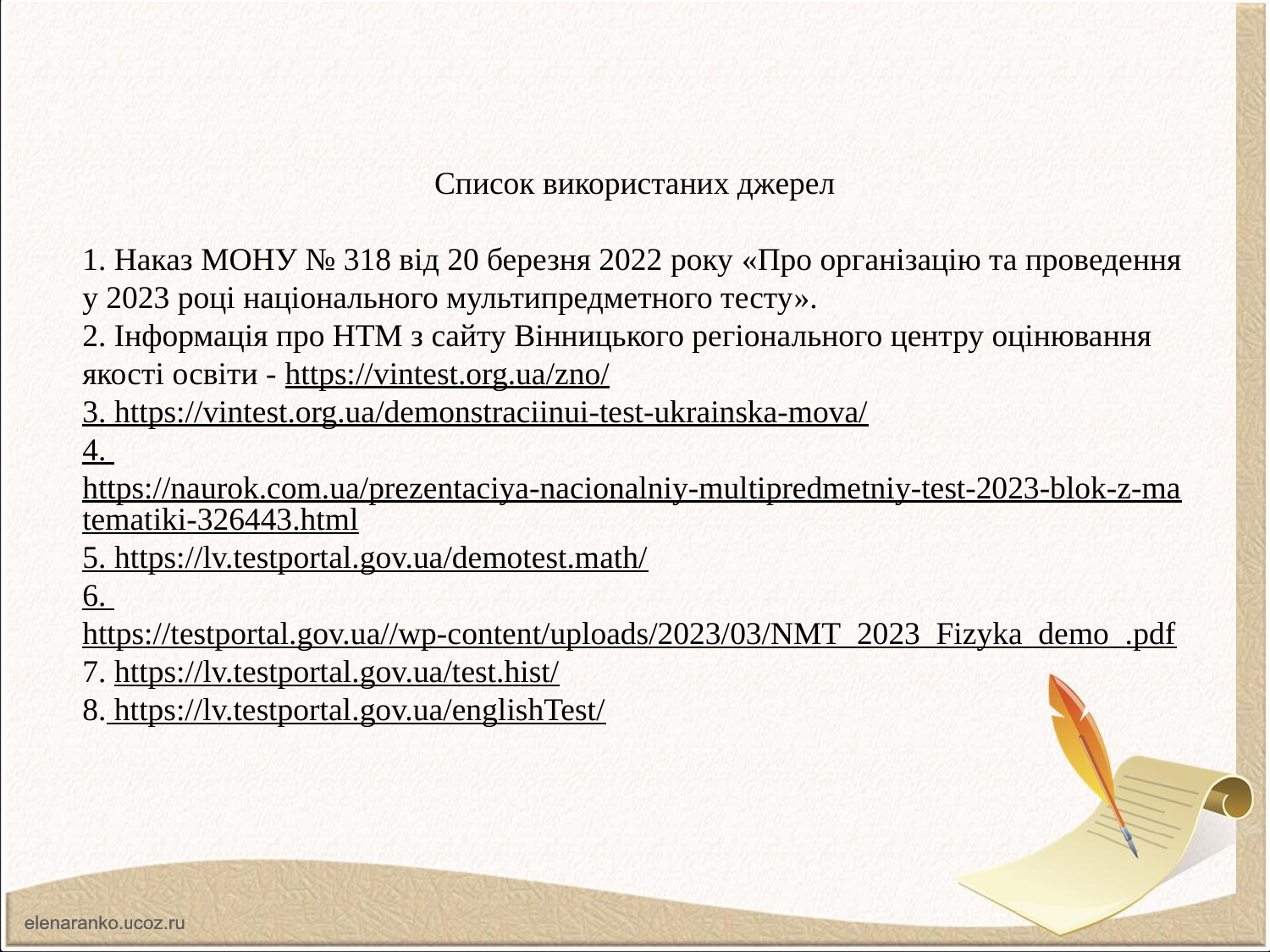

Список використаних джерел

1. Наказ МОНУ № 318 від 20 березня 2022 року «Про організацію та проведення у 2023 році національного мультипредметного тесту».
2. Інформація про НТМ з сайту Вінницького регіонального центру оцінювання якості освіти - https://vintest.org.ua/zno/
3. https://vintest.org.ua/demonstraciinui-test-ukrainska-mova/
4. https://naurok.com.ua/prezentaciya-nacionalniy-multipredmetniy-test-2023-blok-z-matematiki-326443.html
5. https://lv.testportal.gov.ua/demotest.math/
6. https://testportal.gov.ua//wp-content/uploads/2023/03/NMT_2023_Fizyka_demo_.pdf
7. https://lv.testportal.gov.ua/test.hist/
8. https://lv.testportal.gov.ua/englishTest/